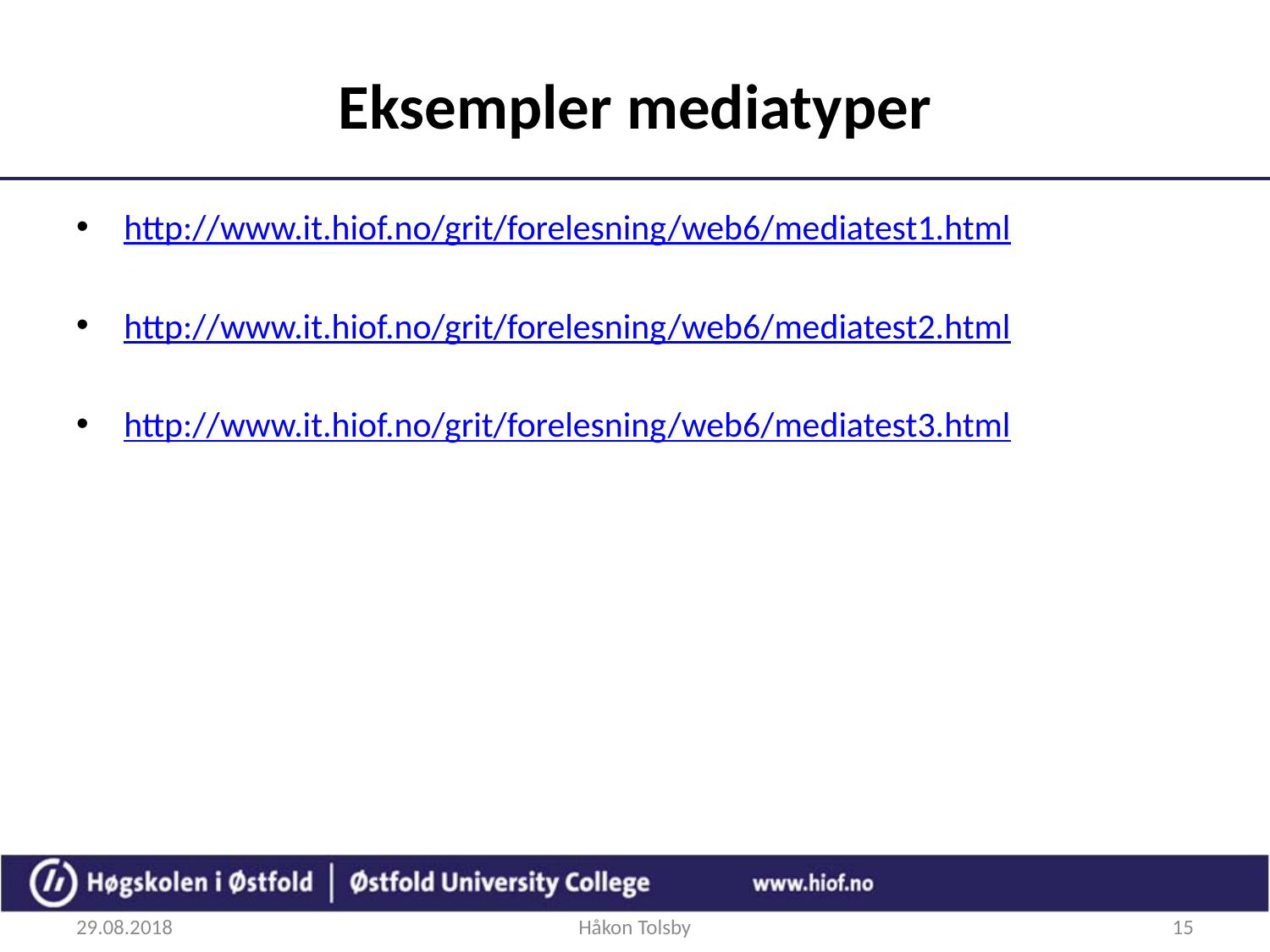

# Eksempler mediatyper
http://www.it.hiof.no/grit/forelesning/web6/mediatest1.html

http://www.it.hiof.no/grit/forelesning/web6/mediatest2.html

http://www.it.hiof.no/grit/forelesning/web6/mediatest3.html

29.08.2018
Håkon Tolsby
15